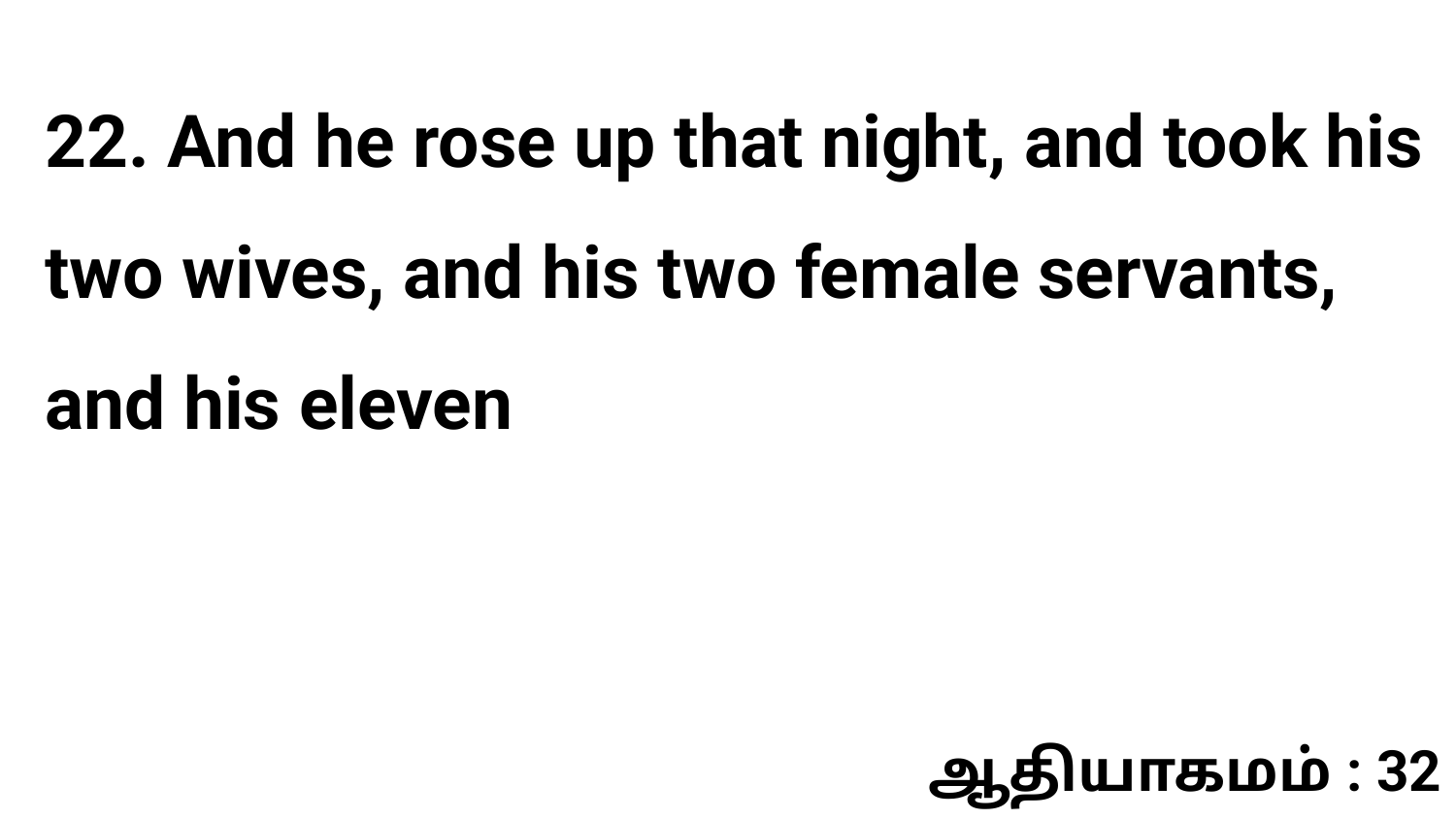

22. And he rose up that night, and took his two wives, and his two female servants, and his eleven
ஆதியாகமம் : 32